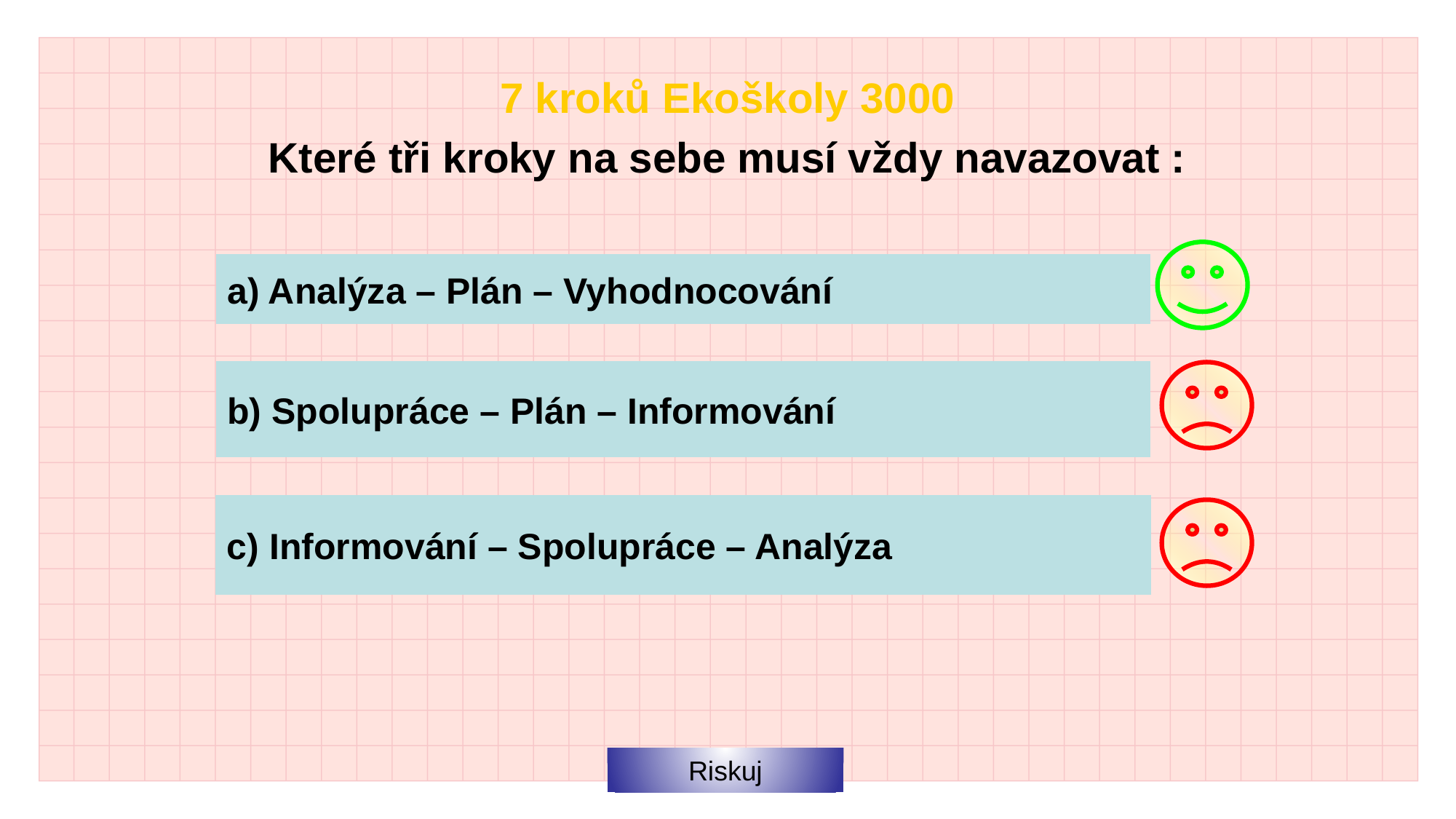

7 kroků Ekoškoly 3000
Které tři kroky na sebe musí vždy navazovat :

a) Analýza – Plán – Vyhodnocování
b) Spolupráce – Plán – Informování

c) Informování – Spolupráce – Analýza

Riskuj